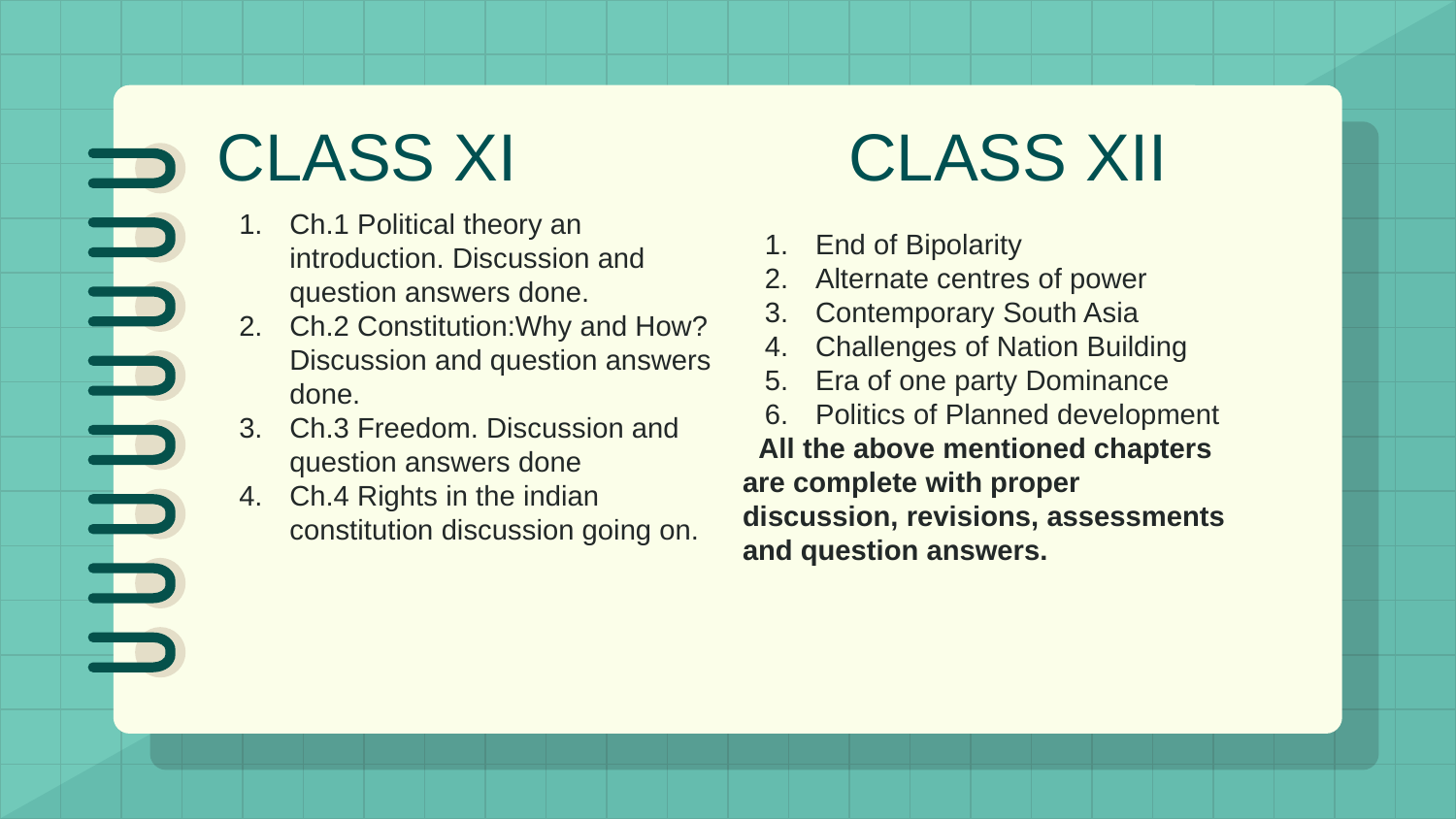

# CLASS XI                  CLASS XII
Ch.1 Political theory an  introduction. Discussion and question answers done.
Ch.2 Constitution:Why and How? Discussion and question answers done.
Ch.3 Freedom. Discussion and question answers done
Ch.4 Rights in the indian constitution discussion going on.
End of Bipolarity
Alternate centres of power
Contemporary South Asia
Challenges of Nation Building
Era of one party Dominance
Politics of Planned development
  All the above mentioned chapters are complete with proper discussion, revisions, assessments and question answers.